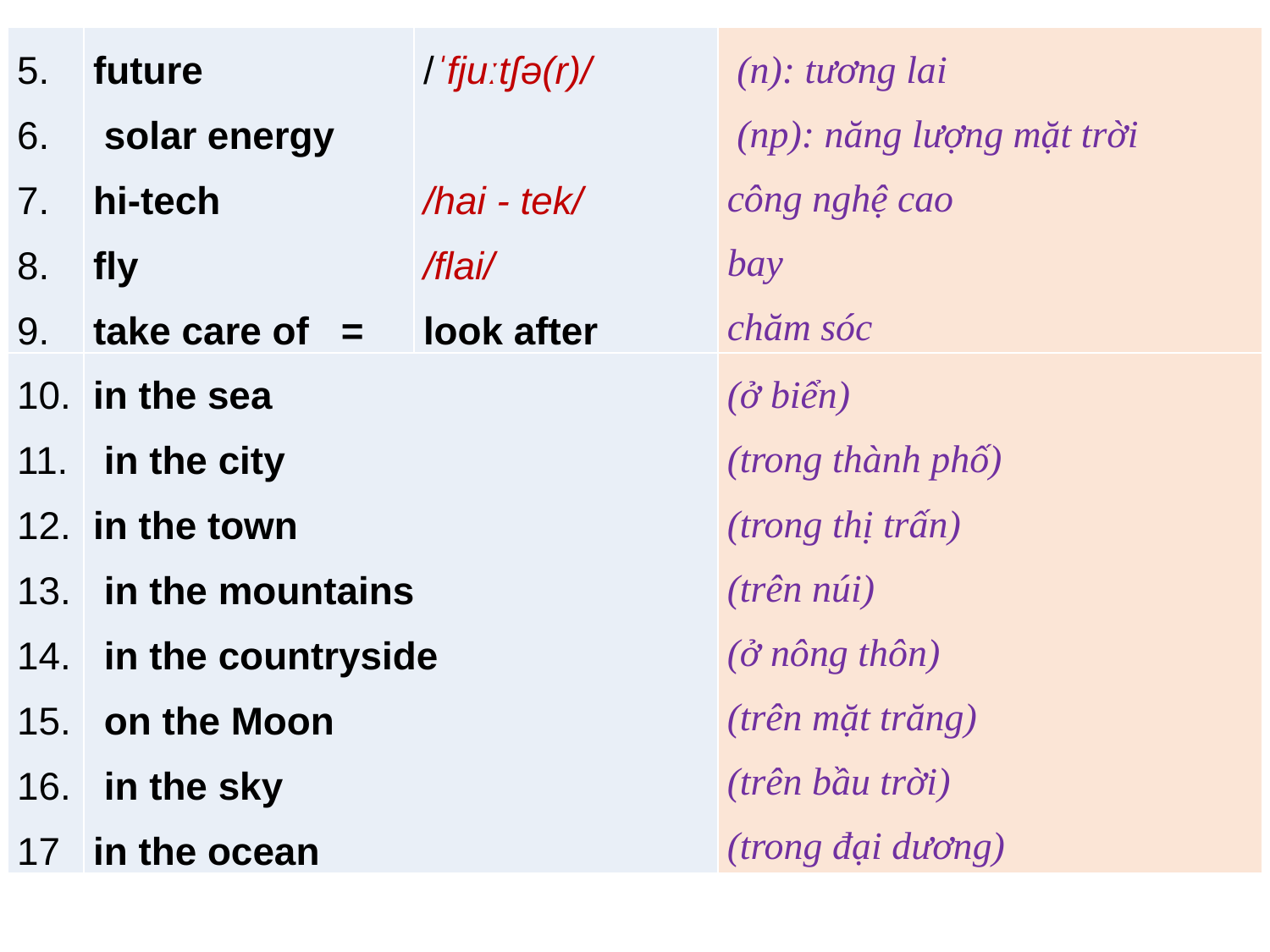

| 5. 6. 7. 8. 9. | future   solar energy   hi-tech  fly take care of = | /ˈfjuːtʃə(r)/  /hai - tek/ /flai/  look after | (n): tương lai (np): năng lượng mặt trời công nghệ cao bay chăm sóc |
| --- | --- | --- | --- |
| 10. 11. 12. 13. 14. 15. 16. 17 | in the sea  in the city  in the town  in the mountains  in the countryside  on the Moon  in the sky  in the ocean |  | (ở biển) (trong thành phố) (trong thị trấn) (trên núi) (ở nông thôn) (trên mặt trăng) (trên bầu trời) (trong đại dương) |